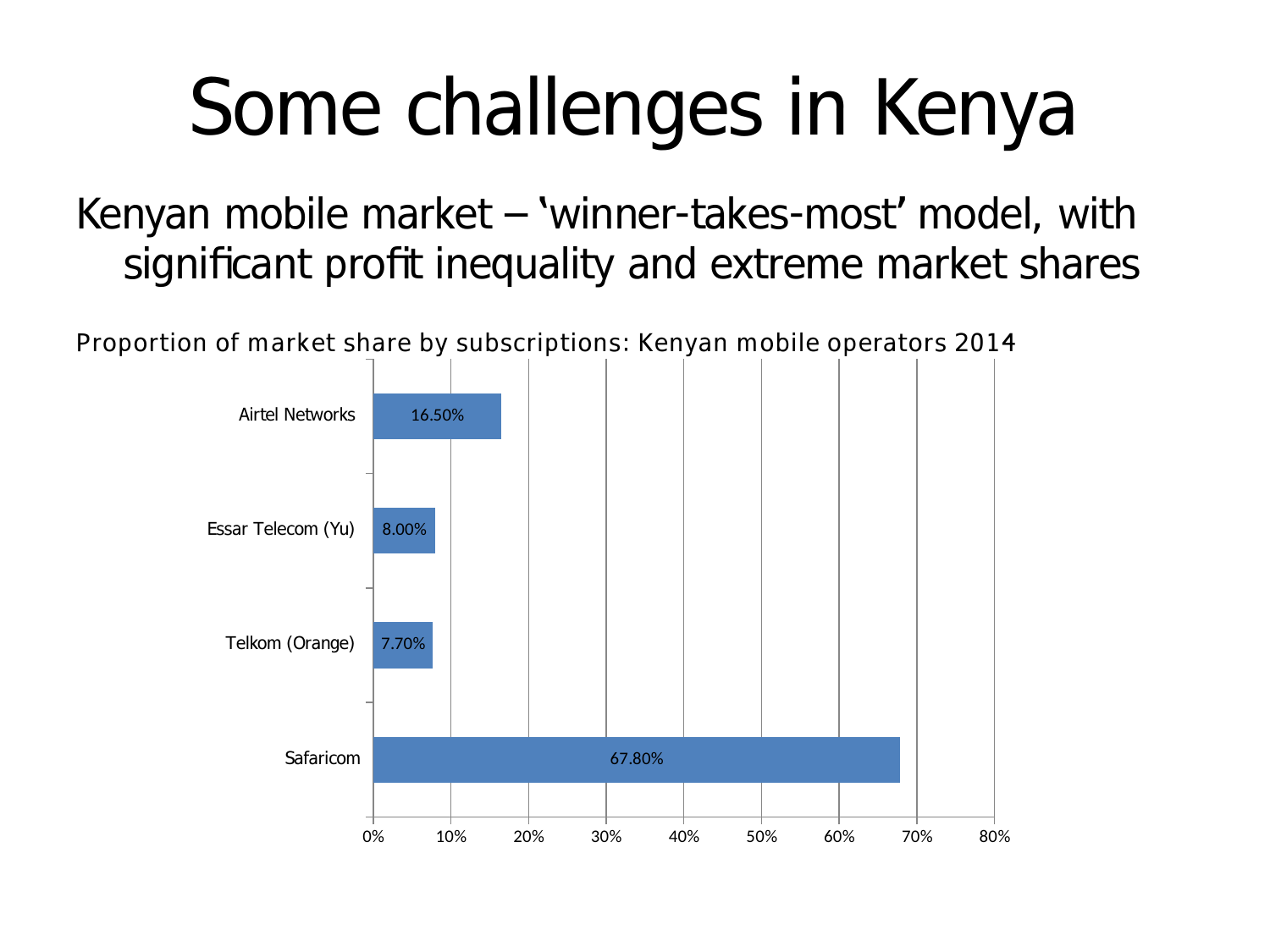

# Some challenges in Kenya
Kenyan mobile market – ‘winner-takes-most’ model, with significant profit inequality and extreme market shares

Proportion of market share by subscriptions: Kenyan mobile operators 2014

### Chart

| Category |  |
|---|---|
| Safaricom | 0.6780000000000012 |
| Telkom (Orange)  | 0.077 |
| Essar Telecom (Yu)  | 0.08000000000000004 |
| Airtel Networks  | 0.165 |